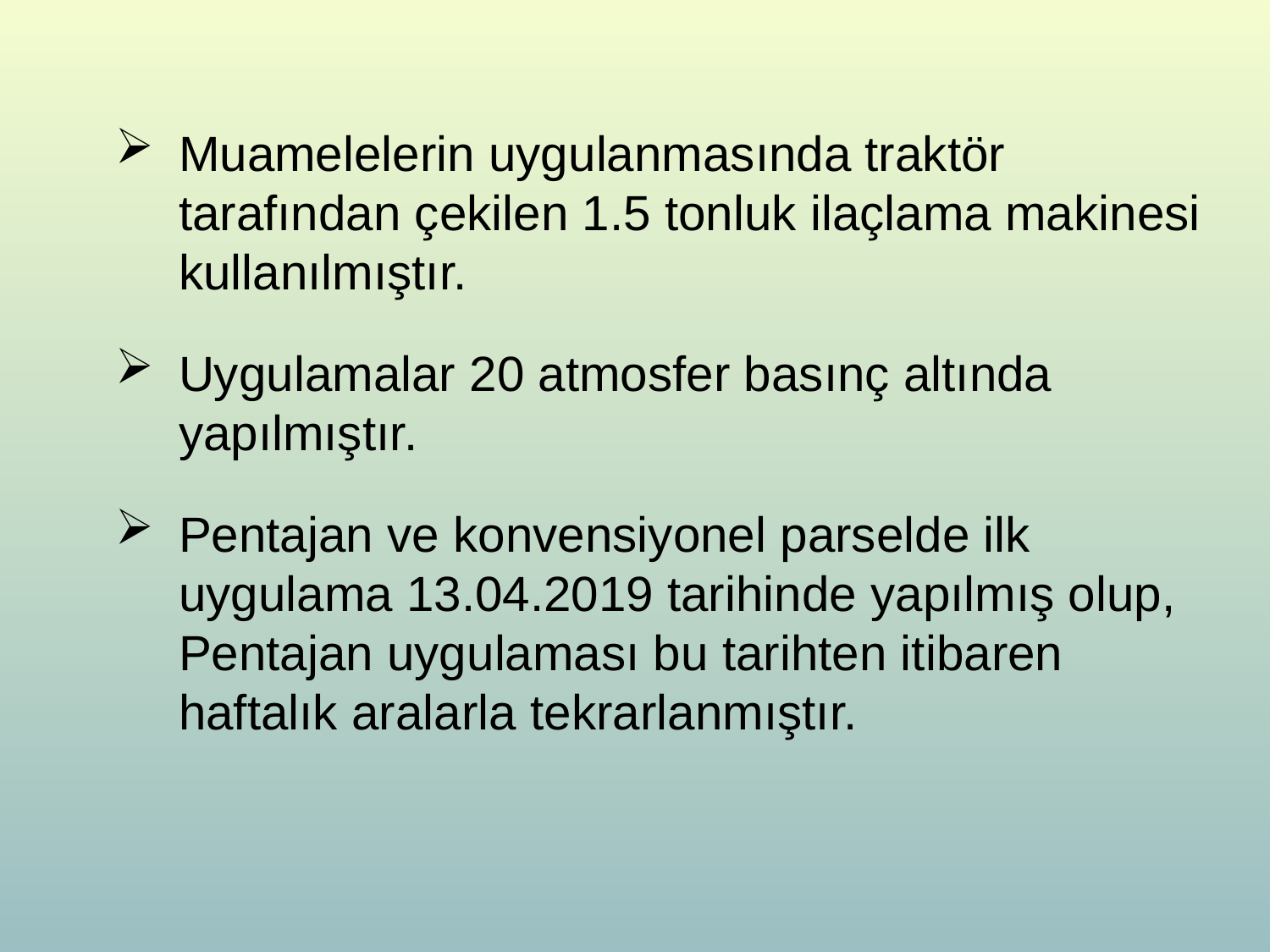

Muamelelerin uygulanmasında traktör tarafından çekilen 1.5 tonluk ilaçlama makinesi kullanılmıştır.
Uygulamalar 20 atmosfer basınç altında yapılmıştır.
Pentajan ve konvensiyonel parselde ilk uygulama 13.04.2019 tarihinde yapılmış olup, Pentajan uygulaması bu tarihten itibaren haftalık aralarla tekrarlanmıştır.